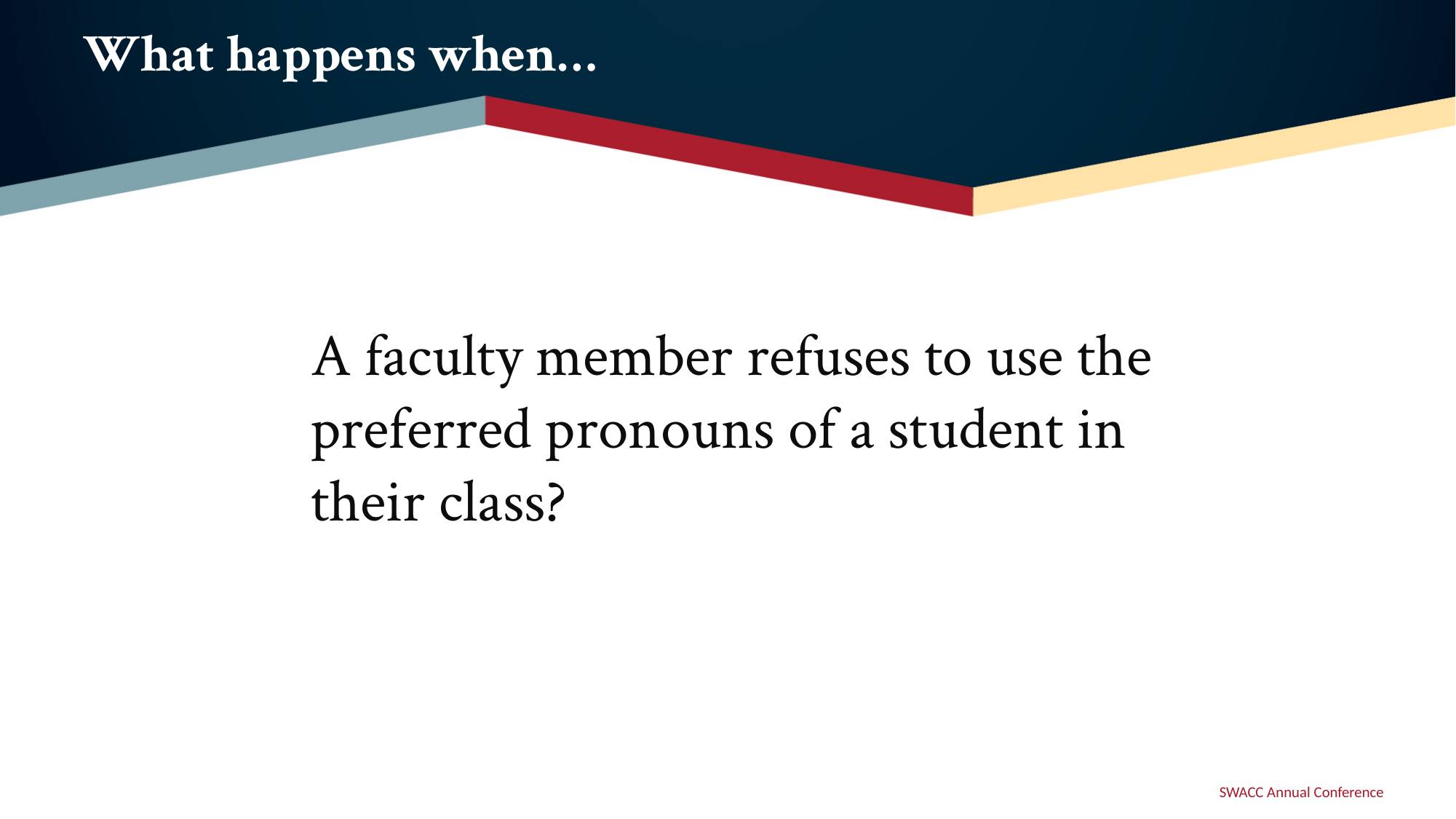

# What happens when…
A faculty member refuses to use the preferred pronouns of a student in their class?